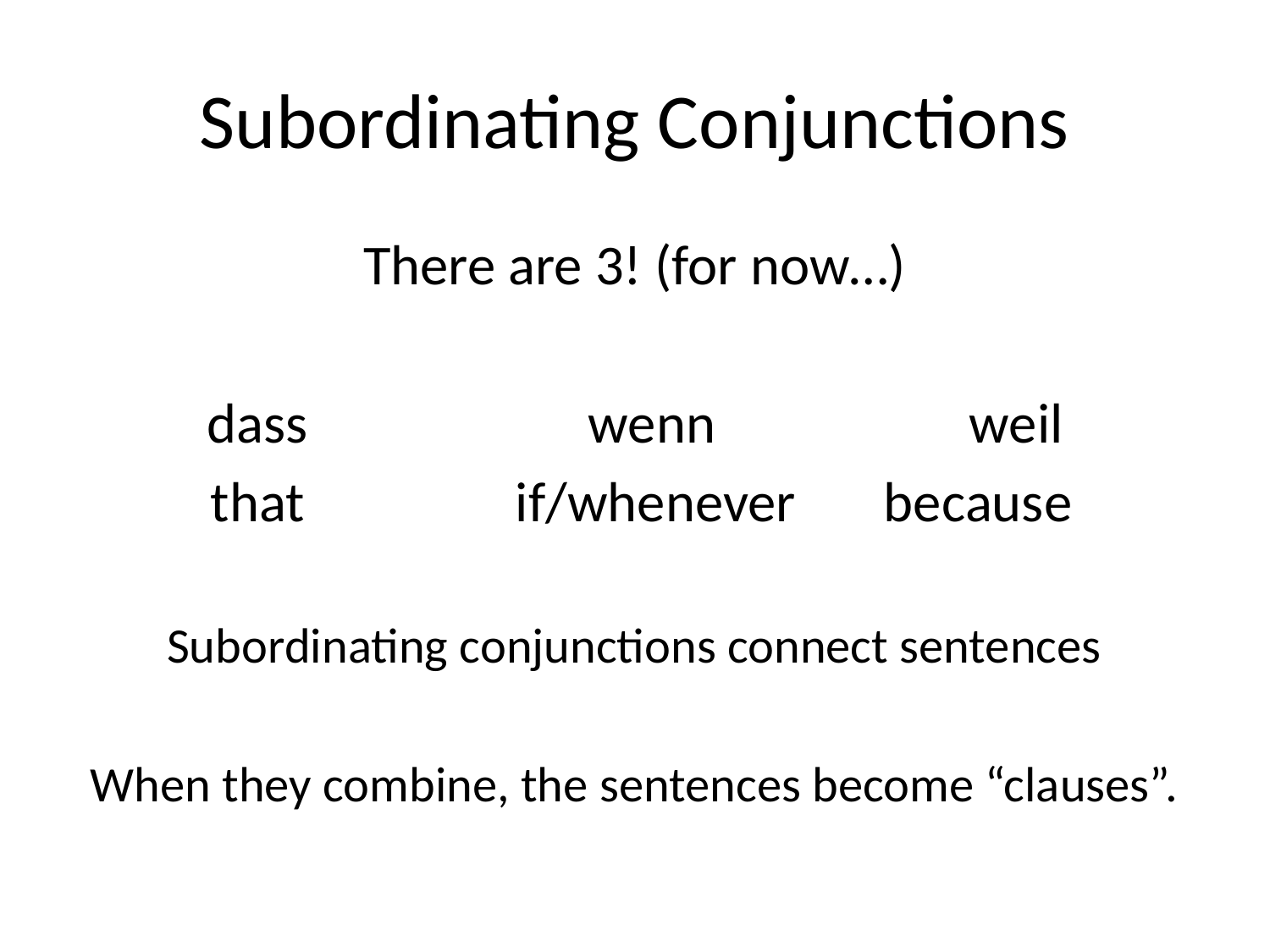

# Subordinating Conjunctions
There are 3! (for now…)

dass			wenn		weil
 that		     if/whenever	    because
Subordinating conjunctions connect sentences

When they combine, the sentences become “clauses”.